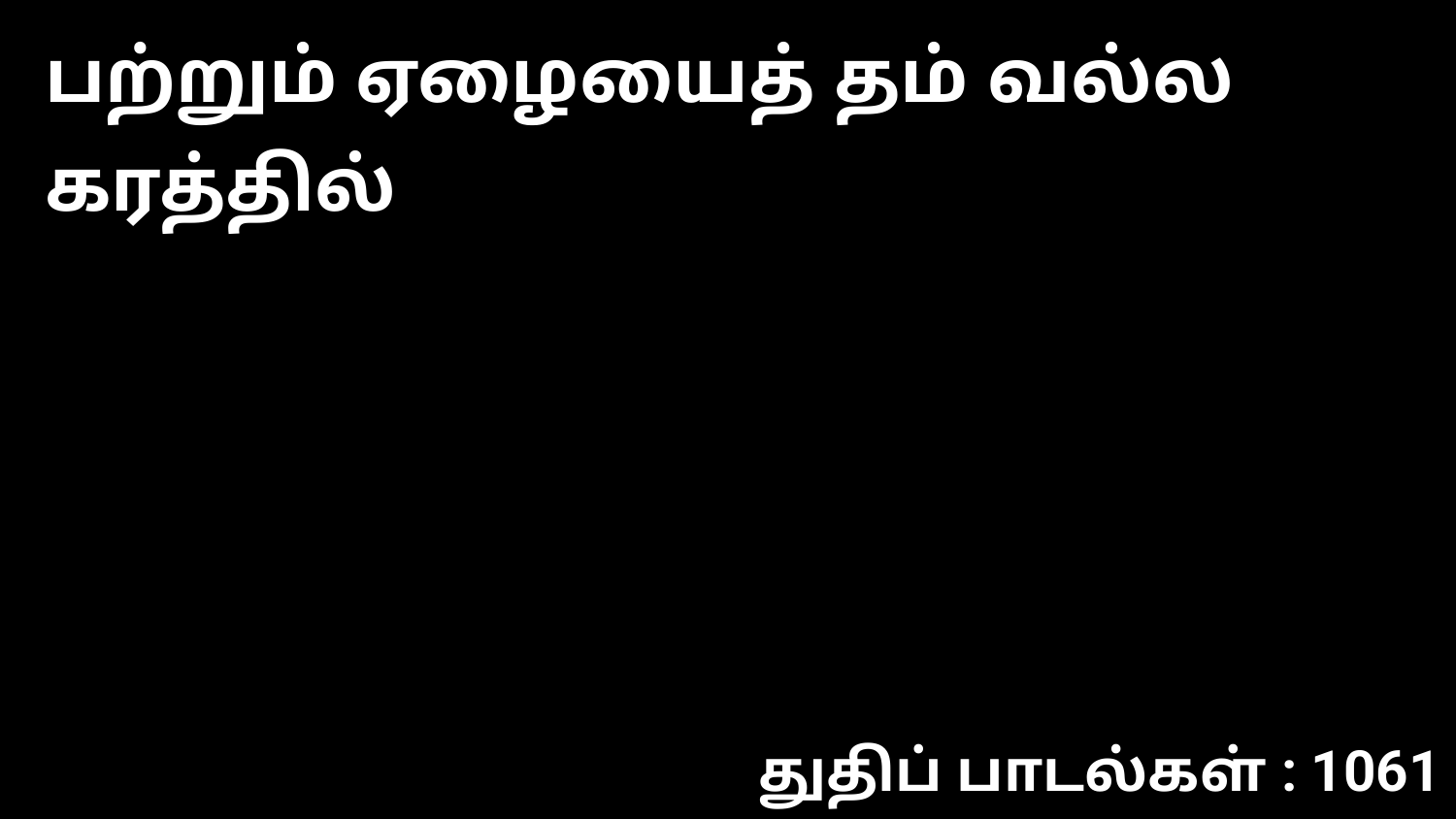

பற்றும் ஏழையைத் தம் வல்ல கரத்தில்
துதிப் பாடல்கள் : 1061